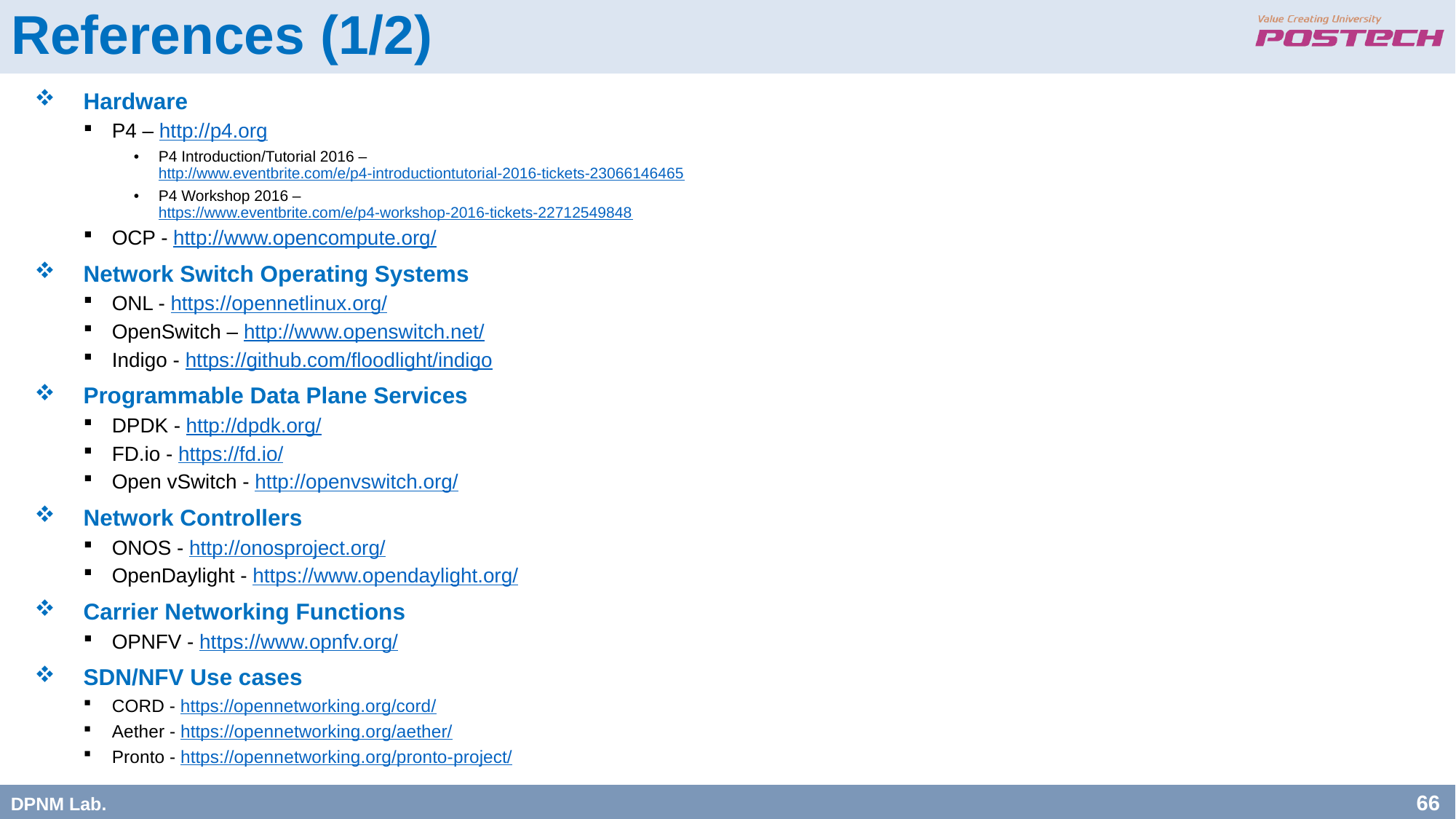

References (1/2)
Hardware
P4 – http://p4.org
P4 Introduction/Tutorial 2016 –
http://www.eventbrite.com/e/p4-introductiontutorial-2016-tickets-23066146465
P4 Workshop 2016 –
https://www.eventbrite.com/e/p4-workshop-2016-tickets-22712549848
OCP - http://www.opencompute.org/
Network Switch Operating Systems
ONL - https://opennetlinux.org/
OpenSwitch – http://www.openswitch.net/
Indigo - https://github.com/floodlight/indigo
Programmable Data Plane Services
DPDK - http://dpdk.org/
FD.io - https://fd.io/
Open vSwitch - http://openvswitch.org/
Network Controllers
ONOS - http://onosproject.org/
OpenDaylight - https://www.opendaylight.org/
Carrier Networking Functions
OPNFV - https://www.opnfv.org/
SDN/NFV Use cases
CORD - https://opennetworking.org/cord/
Aether - https://opennetworking.org/aether/
Pronto - https://opennetworking.org/pronto-project/